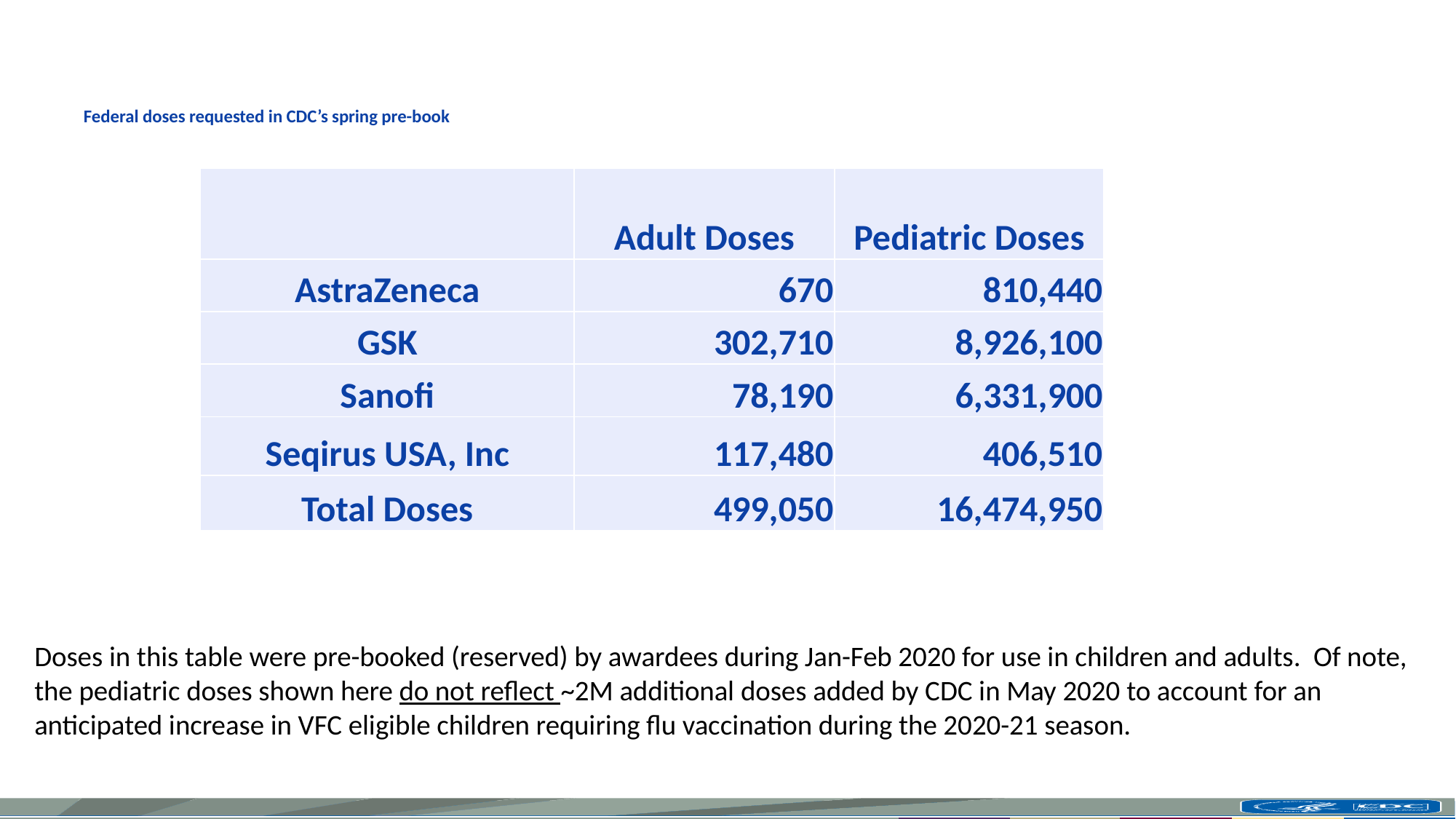

# Federal doses requested in CDC’s spring pre-book
|  | Adult Doses | Pediatric Doses |
| --- | --- | --- |
| AstraZeneca | 670 | 810,440 |
| GSK | 302,710 | 8,926,100 |
| Sanofi | 78,190 | 6,331,900 |
| Seqirus USA, Inc | 117,480 | 406,510 |
| Total Doses | 499,050 | 16,474,950 |

Doses in this table were pre-booked (reserved) by awardees during Jan-Feb 2020 for use in children and adults.  Of note, the pediatric doses shown here do not reflect ~2M additional doses added by CDC in May 2020 to account for an anticipated increase in VFC eligible children requiring flu vaccination during the 2020-21 season.